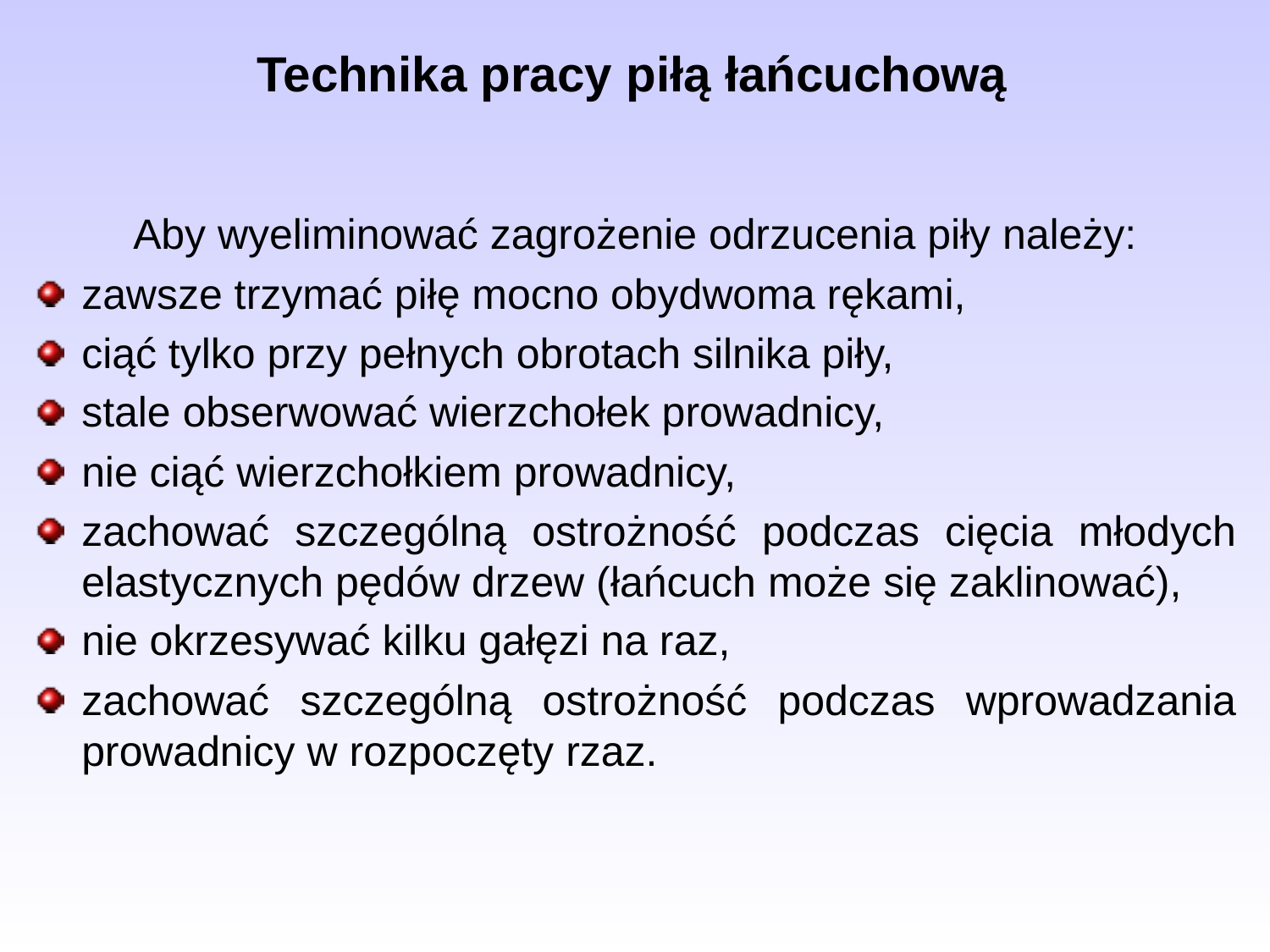

# Technika pracy piłą łańcuchową
Aby wyeliminować zagrożenie odrzucenia piły należy:
zawsze trzymać piłę mocno obydwoma rękami,
ciąć tylko przy pełnych obrotach silnika piły,
stale obserwować wierzchołek prowadnicy,
nie ciąć wierzchołkiem prowadnicy,
zachować szczególną ostrożność podczas cięcia młodych elastycznych pędów drzew (łańcuch może się zaklinować),
nie okrzesywać kilku gałęzi na raz,
zachować szczególną ostrożność podczas wprowadzania prowadnicy w rozpoczęty rzaz.